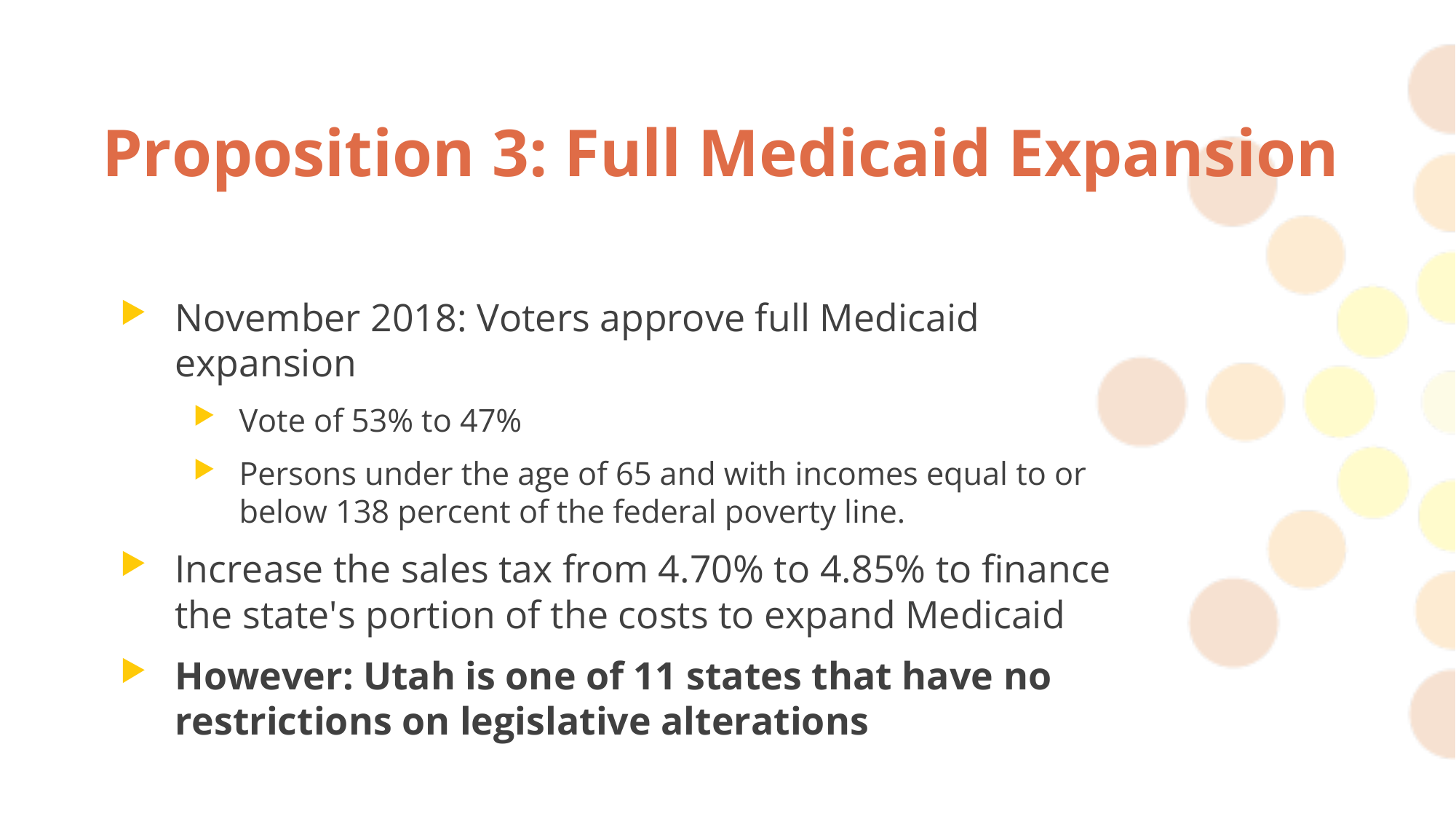

# Proposition 3: Full Medicaid Expansion
November 2018: Voters approve full Medicaid expansion
Vote of 53% to 47%
Persons under the age of 65 and with incomes equal to or below 138 percent of the federal poverty line.
Increase the sales tax from 4.70% to 4.85% to finance the state's portion of the costs to expand Medicaid
However: Utah is one of 11 states that have no restrictions on legislative alterations